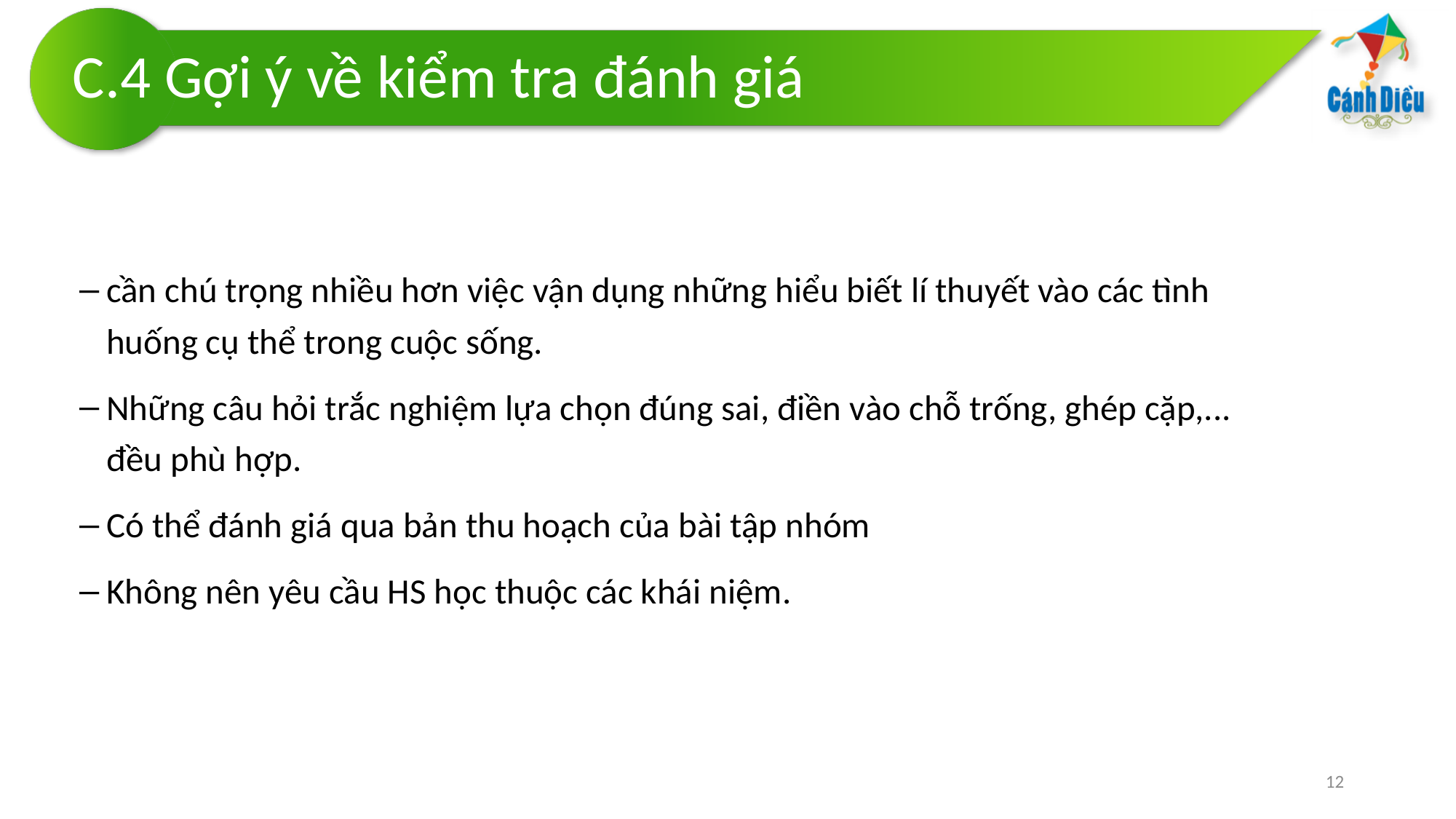

# C.4 Gợi ý về kiểm tra đánh giá
cần chú trọng nhiều hơn việc vận dụng những hiểu biết lí thuyết vào các tình huống cụ thể trong cuộc sống.
Những câu hỏi trắc nghiệm lựa chọn đúng sai, điền vào chỗ trống, ghép cặp,... đều phù hợp.
Có thể đánh giá qua bản thu hoạch của bài tập nhóm
Không nên yêu cầu HS học thuộc các khái niệm.
12